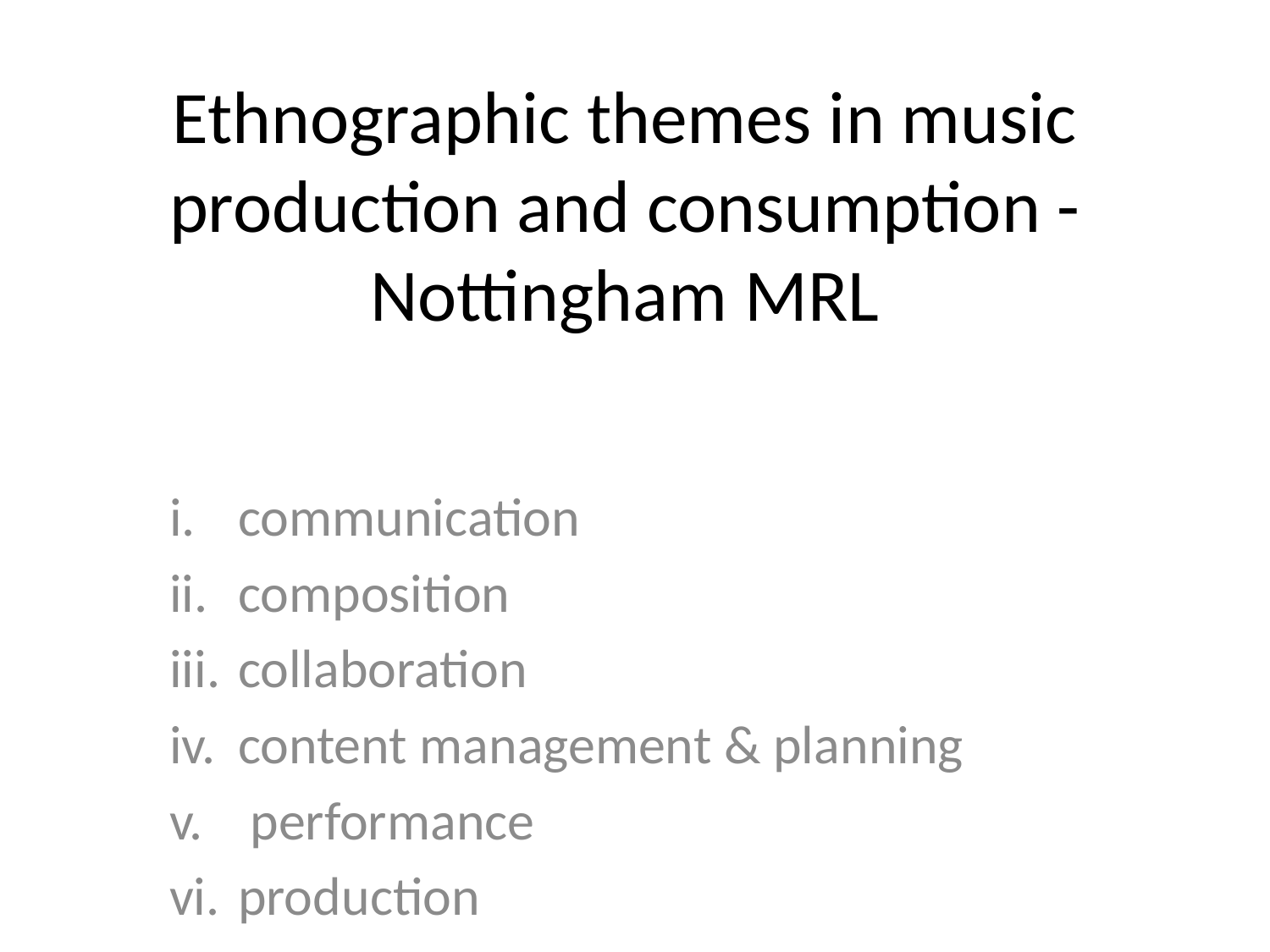

# Ethnographic themes in music production and consumption - Nottingham MRL
communication
composition
collaboration
content management & planning
 performance
production